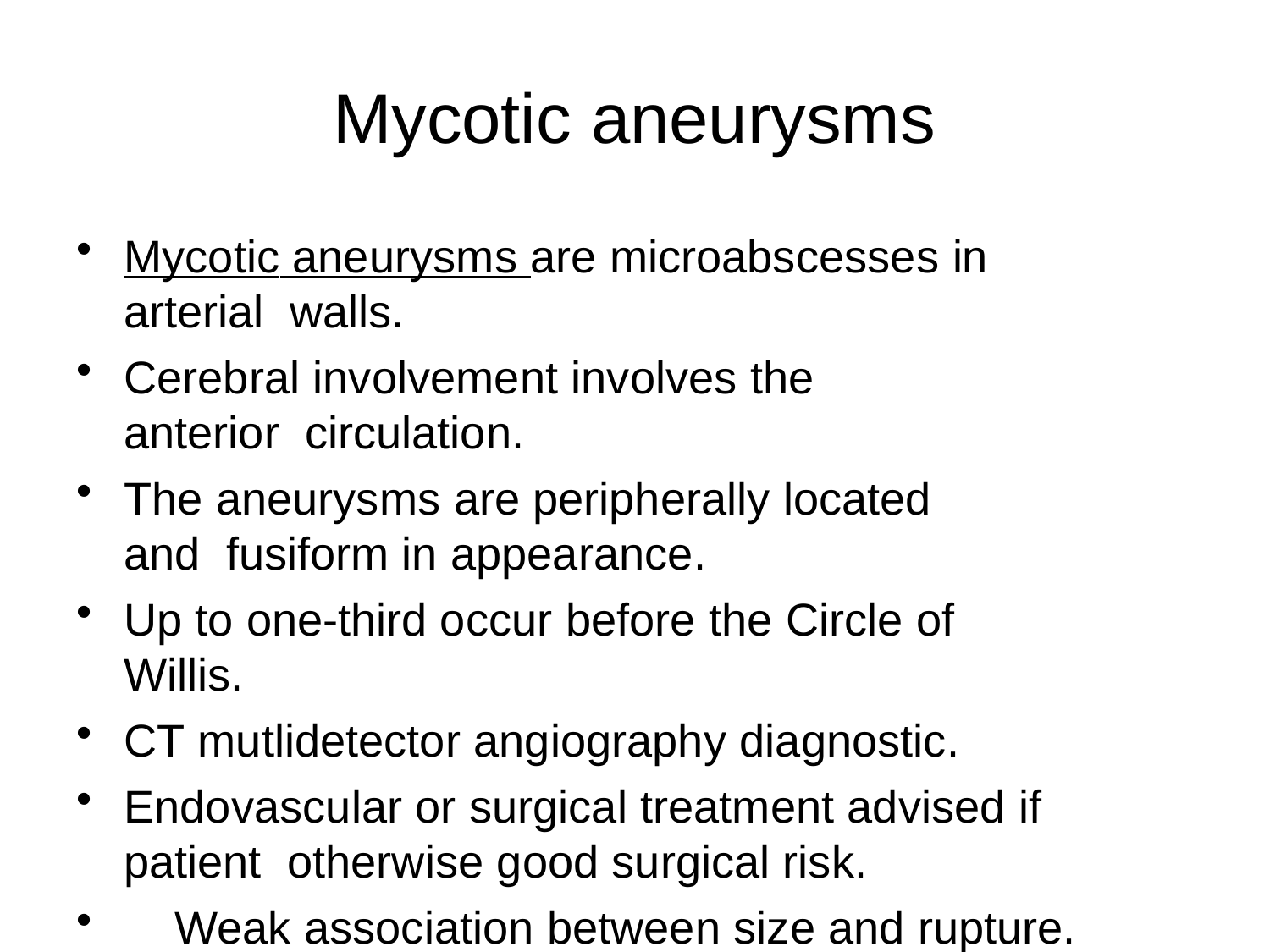

# Mycotic aneurysms
Mycotic aneurysms are microabscesses in arterial  walls.
Cerebral involvement involves the anterior  circulation.
The aneurysms are peripherally located and  fusiform in appearance.
Up to one-third occur before the Circle of Willis.
CT mutlidetector angiography diagnostic.
Endovascular or surgical treatment advised if patient  otherwise good surgical risk.
Weak association between size and rupture.